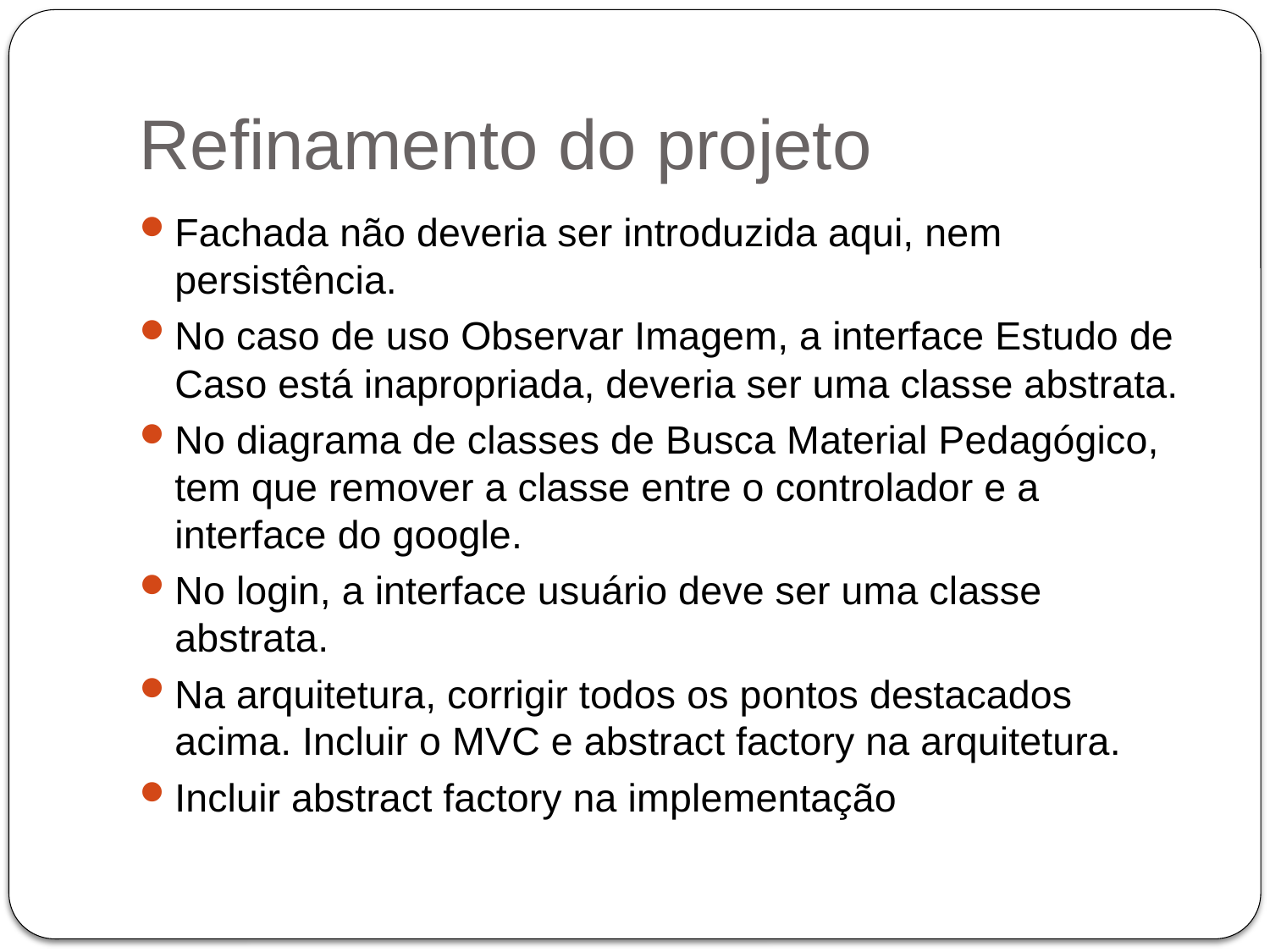

# Refinamento do projeto
Fachada não deveria ser introduzida aqui, nem persistência.
No caso de uso Observar Imagem, a interface Estudo de Caso está inapropriada, deveria ser uma classe abstrata.
No diagrama de classes de Busca Material Pedagógico, tem que remover a classe entre o controlador e a interface do google.
No login, a interface usuário deve ser uma classe abstrata.
Na arquitetura, corrigir todos os pontos destacados acima. Incluir o MVC e abstract factory na arquitetura.
Incluir abstract factory na implementação